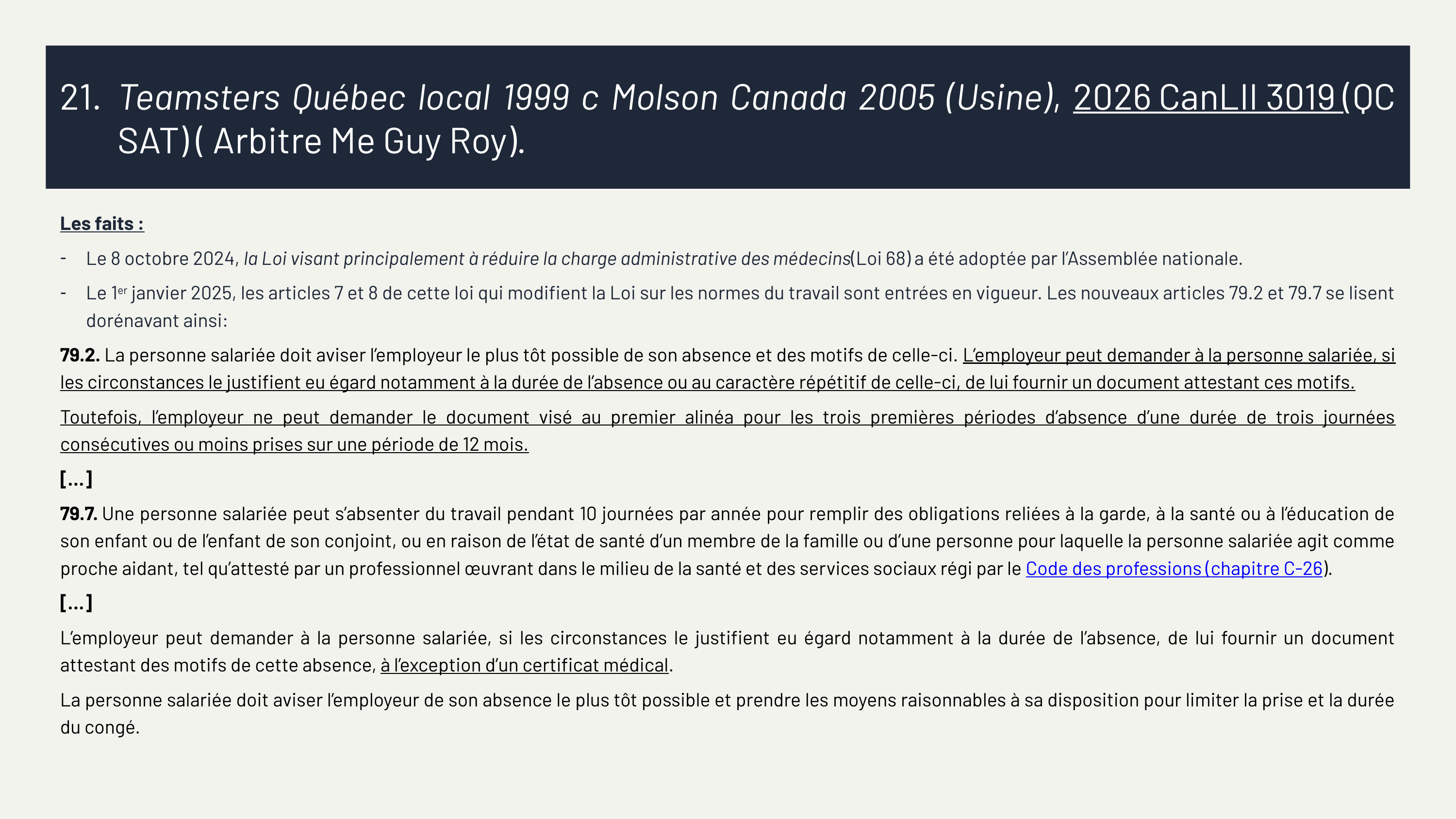

# 21.	Teamsters Québec local 1999 c Molson Canada 2005 (Usine), 2026 CanLII 3019 (QC SAT) ( Arbitre Me Guy Roy).
Les faits :
Le 8 octobre 2024, la Loi visant principalement à réduire la charge administrative des médecins(Loi 68) a été adoptée par l’Assemblée nationale.
Le 1er janvier 2025, les articles 7 et 8 de cette loi qui modifient la Loi sur les normes du travail sont entrées en vigueur. Les nouveaux articles 79.2 et 79.7 se lisent dorénavant ainsi:
79.2. La personne salariée doit aviser l’employeur le plus tôt possible de son absence et des motifs de celle-ci. L’employeur peut demander à la personne salariée, si les circonstances le justifient eu égard notamment à la durée de l’absence ou au caractère répétitif de celle-ci, de lui fournir un document attestant ces motifs.
Toutefois, l’employeur ne peut demander le document visé au premier alinéa pour les trois premières périodes d’absence d’une durée de trois journées consécutives ou moins prises sur une période de 12 mois.
[…]
79.7. Une personne salariée peut s’absenter du travail pendant 10 journées par année pour remplir des obligations reliées à la garde, à la santé ou à l’éducation de son enfant ou de l’enfant de son conjoint, ou en raison de l’état de santé d’un membre de la famille ou d’une personne pour laquelle la personne salariée agit comme proche aidant, tel qu’attesté par un professionnel œuvrant dans le milieu de la santé et des services sociaux régi par le Code des professions (chapitre C-26).
[…]
L’employeur peut demander à la personne salariée, si les circonstances le justifient eu égard notamment à la durée de l’absence, de lui fournir un document attestant des motifs de cette absence, à l’exception d’un certificat médical.
La personne salariée doit aviser l’employeur de son absence le plus tôt possible et prendre les moyens raisonnables à sa disposition pour limiter la prise et la durée du congé.